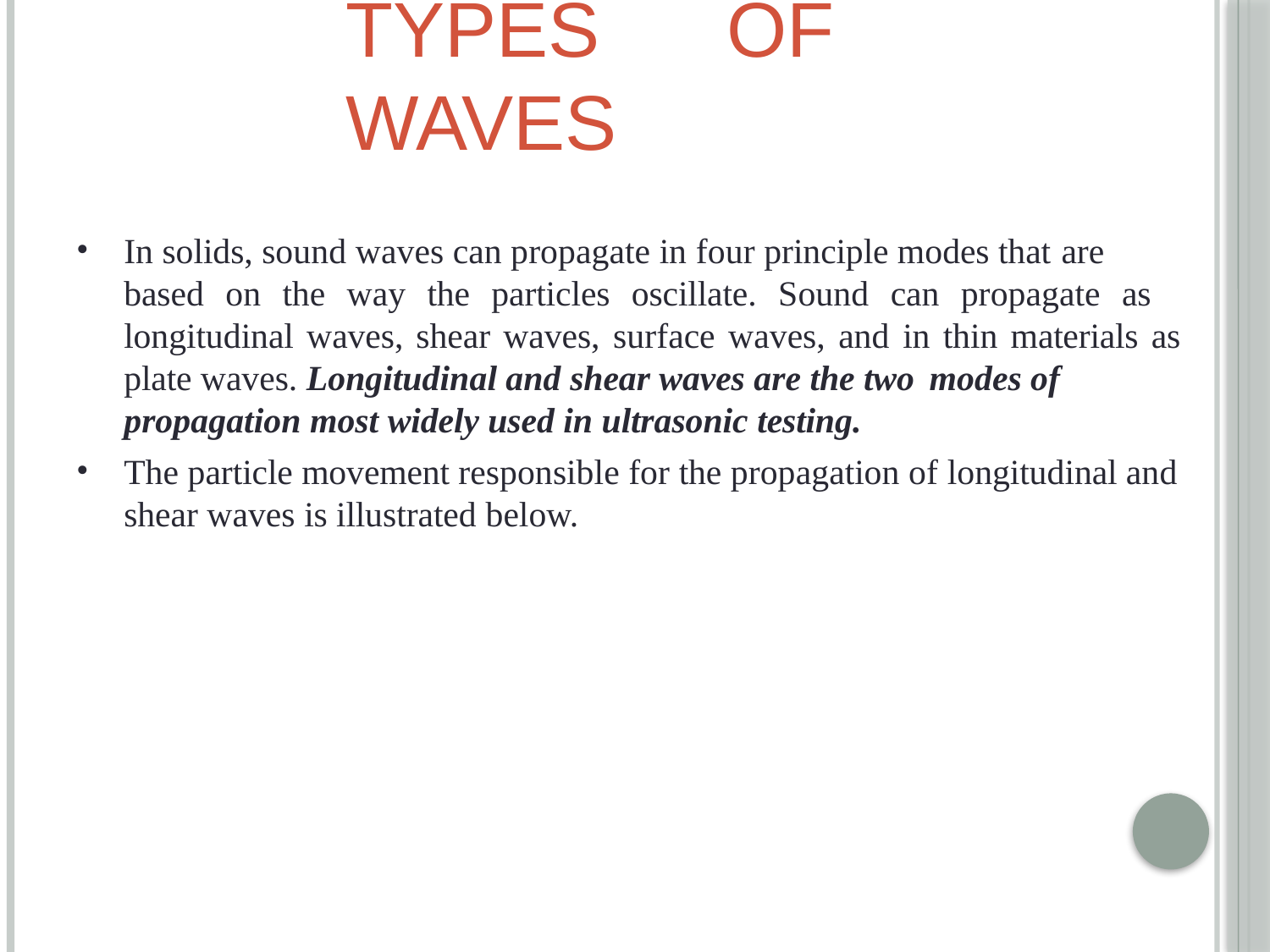

# Types	of Waves
•
In solids, sound waves can propagate in four principle modes that are
based on the way the particles oscillate. Sound can propagate as   longitudinal waves, shear waves, surface waves, and in thin materials as  plate waves. Longitudinal and shear waves are the two modes of
propagation most widely used in ultrasonic testing.
The particle movement responsible for the propagation of longitudinal and  shear waves is illustrated below.
•